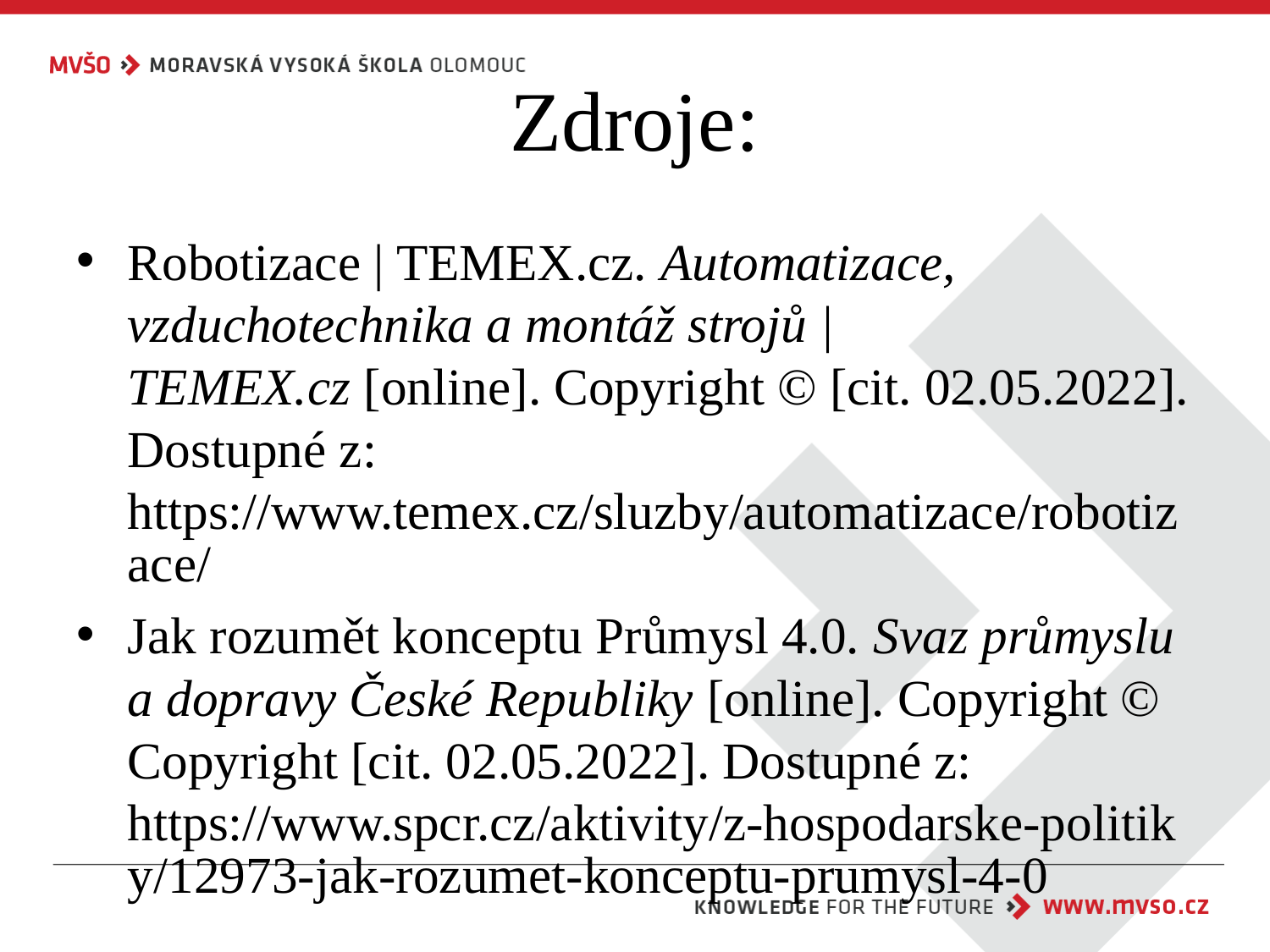

# Zdroje:
Robotizace | TEMEX.cz. Automatizace, vzduchotechnika a montáž strojů | TEMEX.cz [online]. Copyright © [cit. 02.05.2022]. Dostupné z: https://www.temex.cz/sluzby/automatizace/robotizace/
Jak rozumět konceptu Průmysl 4.0. Svaz průmyslu a dopravy České Republiky [online]. Copyright © Copyright [cit. 02.05.2022]. Dostupné z: https://www.spcr.cz/aktivity/z-hospodarske-politiky/12973-jak-rozumet-konceptu-prumysl-4-0